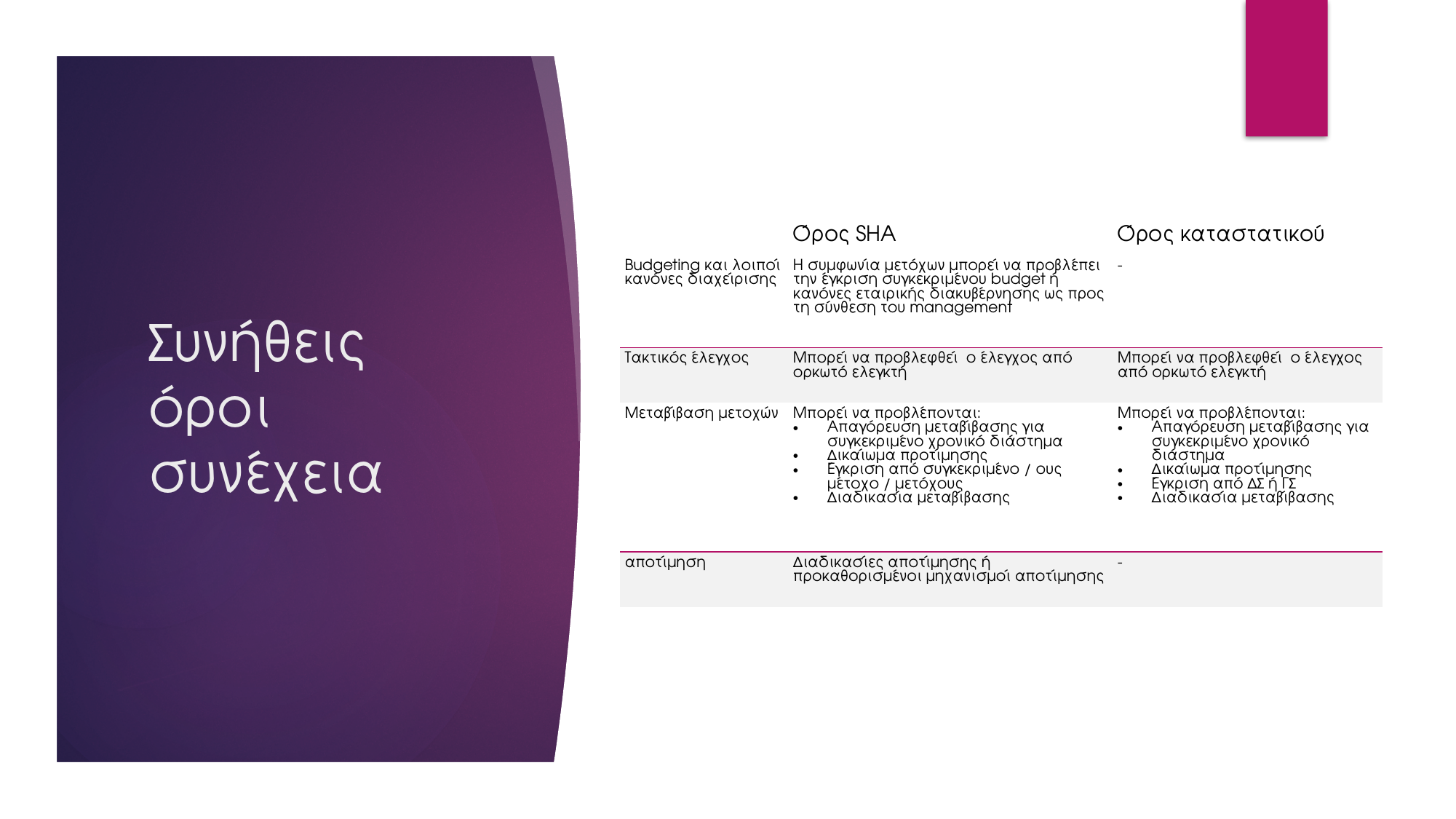

# Συνήθεις όροι συνέχεια
|  | Όρος SHA | Όρος καταστατικού |
| --- | --- | --- |
| Budgeting και λοιποί κανόνες διαχείρισης | Η συμφωνία μετόχων μπορεί να προβλέπει την έγκριση συγκεκριμένου budget ή κανόνες εταιρικής διακυβέρνησης ως προς τη σύνθεση του management | - |
| Τακτικός έλεγχος | Μπορεί να προβλεφθεί ο έλεγχος από ορκωτό ελεγκτή | Μπορεί να προβλεφθεί ο έλεγχος από ορκωτό ελεγκτή |
| Μεταβίβαση μετοχών | Μπορεί να προβλέπονται: Απαγόρευση μεταβίβασης για συγκεκριμένο χρονικό διάστημα Δικαίωμα προτίμησης Έγκριση από συγκεκριμένο / ους μέτοχο / μετόχους Διαδικασία μεταβίβασης | Μπορεί να προβλέπονται: Απαγόρευση μεταβίβασης για συγκεκριμένο χρονικό διάστημα Δικαίωμα προτίμησης Έγκριση από ΔΣ ή ΓΣ Διαδικασία μεταβίβασης |
| αποτίμηση | Διαδικασίες αποτίμησης ή προκαθορισμένοι μηχανισμοί αποτίμησης | - |